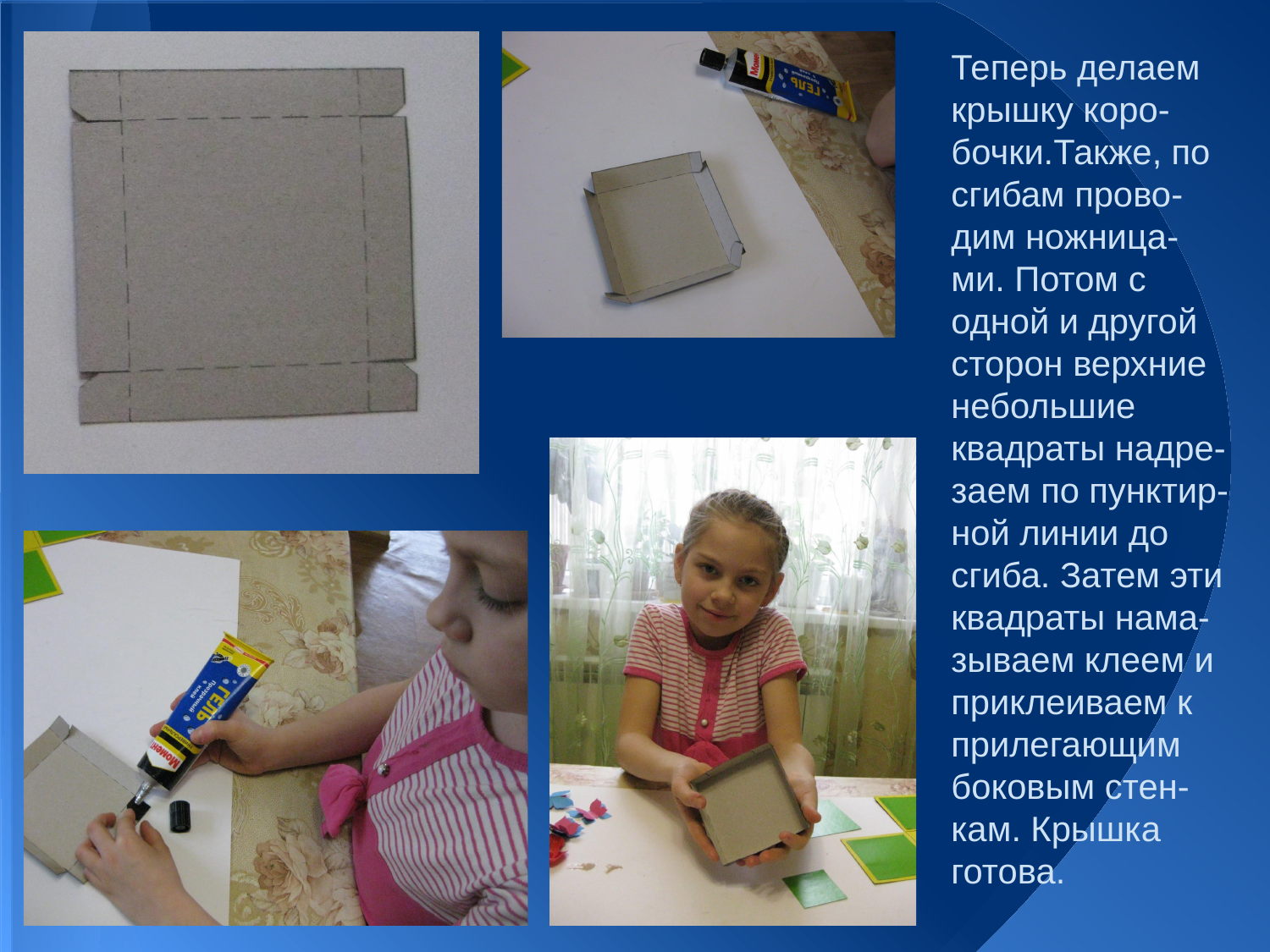

Теперь делаем крышку коро-
бочки.Также, по сгибам прово-
дим ножница-
ми. Потом с одной и другой сторон верхние небольшие квадраты надре-
заем по пунктир-
ной линии до сгиба. Затем эти квадраты нама-
зываем клеем и приклеиваем к прилегающим боковым стен-
кам. Крышка готова.